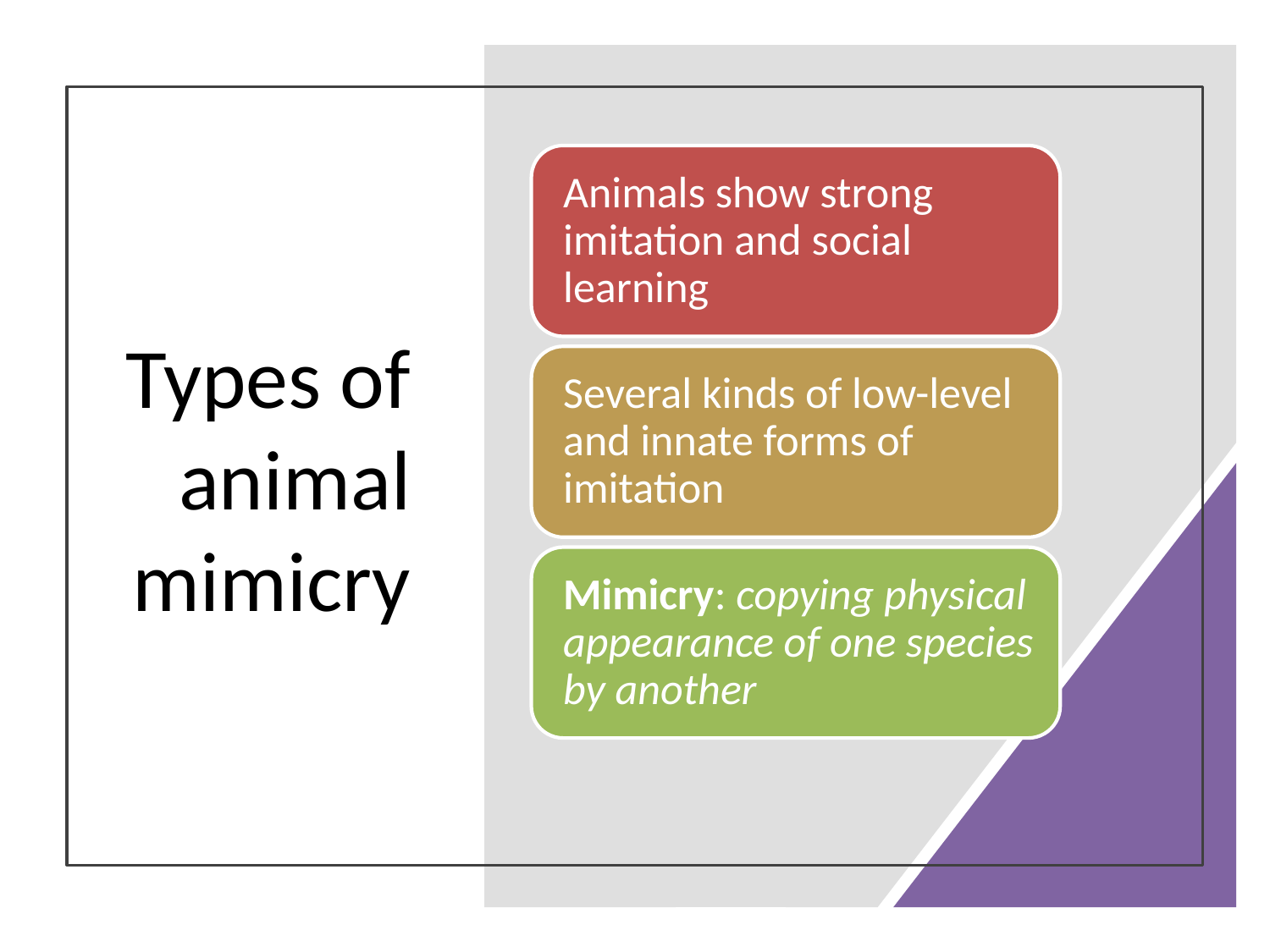

Animals show strong imitation and social learning
Several kinds of low-level and innate forms of imitation
Mimicry: copying physical appearance of one species by another

# Types of animal mimicry